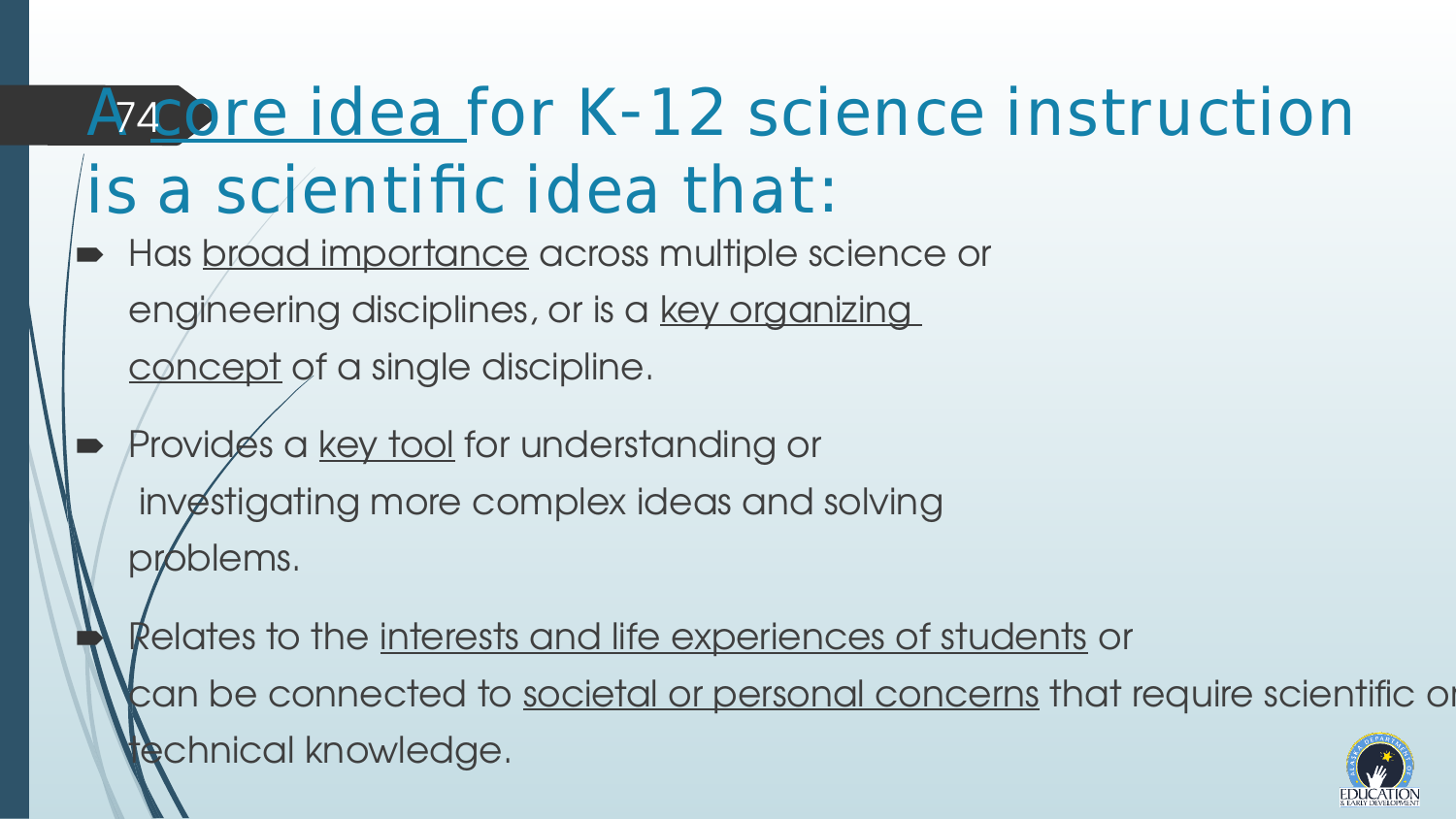

# A core idea for K-12 science instruction is a scientific idea that:
74
Has broad importance across multiple science or
engineering disciplines, or is a key organizing
concept of a single discipline.
Provides a key tool for understanding or
 investigating more complex ideas and solving
problems.
Relates to the interests and life experiences of students or
can be connected to societal or personal concerns that require scientific or technical knowledge.